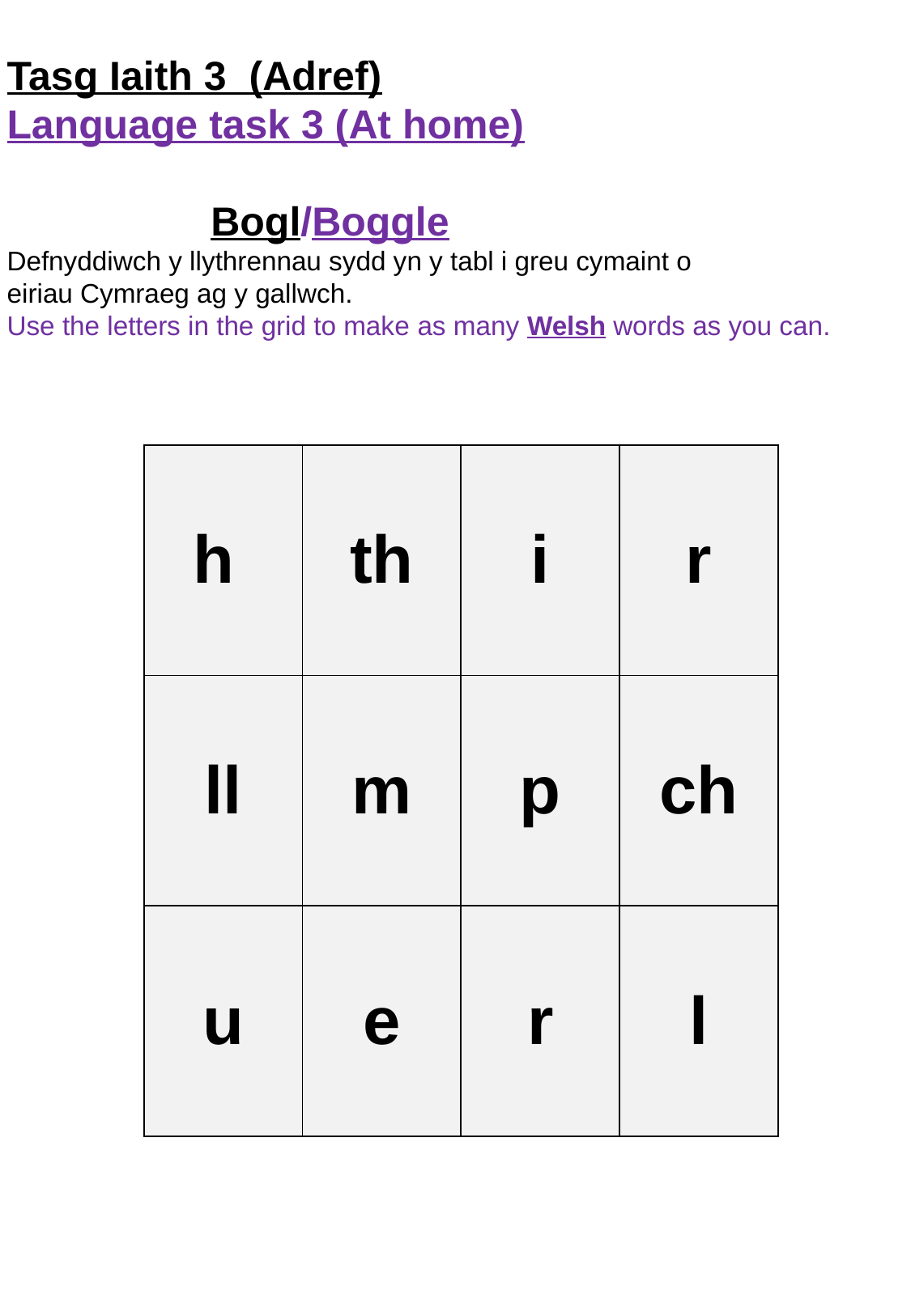

Tasg Iaith 3  (Adref)
Language task 3 (At home)

                  Bogl/Boggle
Defnyddiwch y llythrennau sydd yn y tabl i greu cymaint o eiriau Cymraeg ag y gallwch.
Use the letters in the grid to make as many Welsh words as you can.
| h | th | i | r |
| --- | --- | --- | --- |
| ll | m | p | ch |
| u | e | r | l |